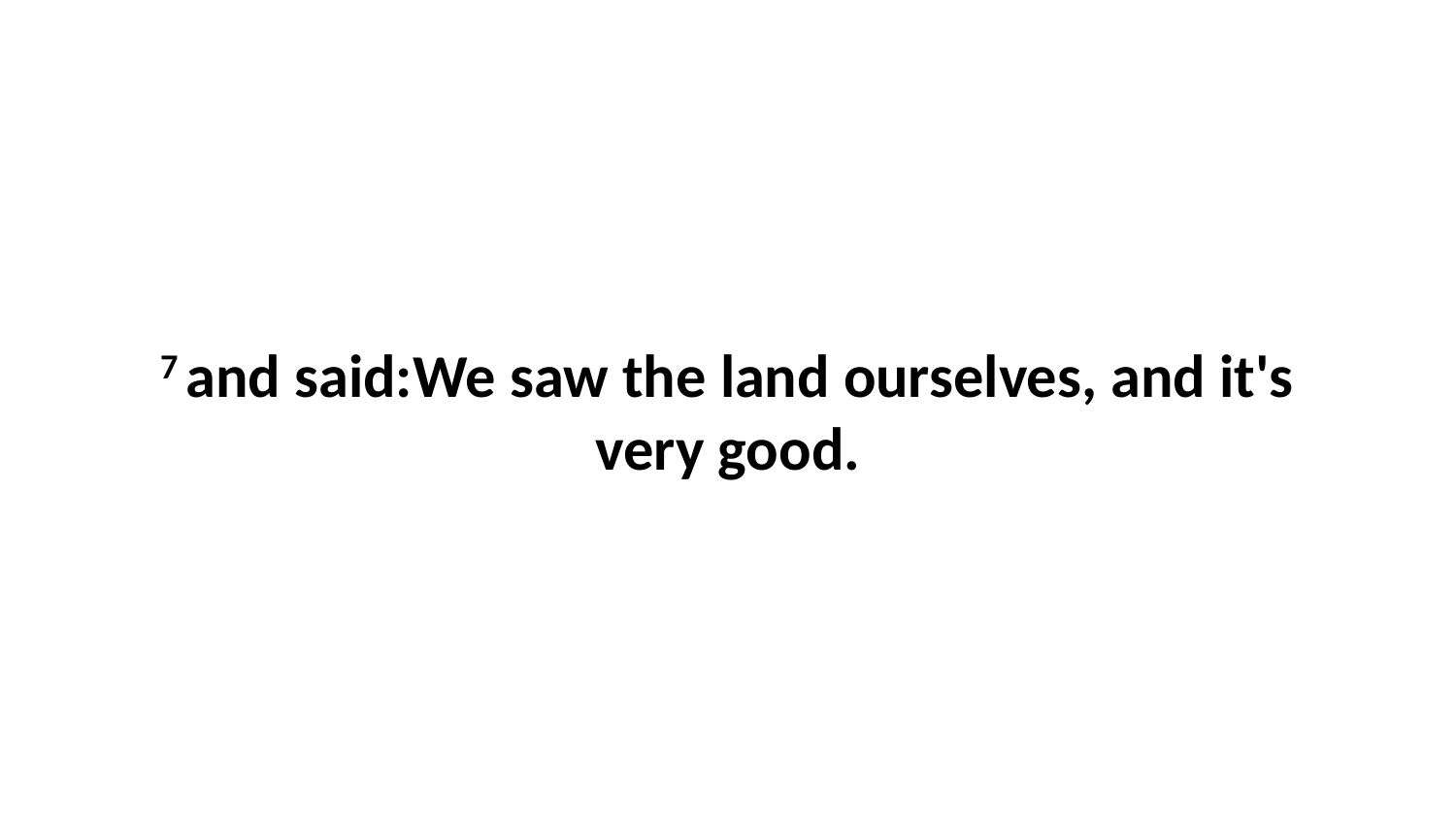

7 and said:We saw the land ourselves, and it's very good.